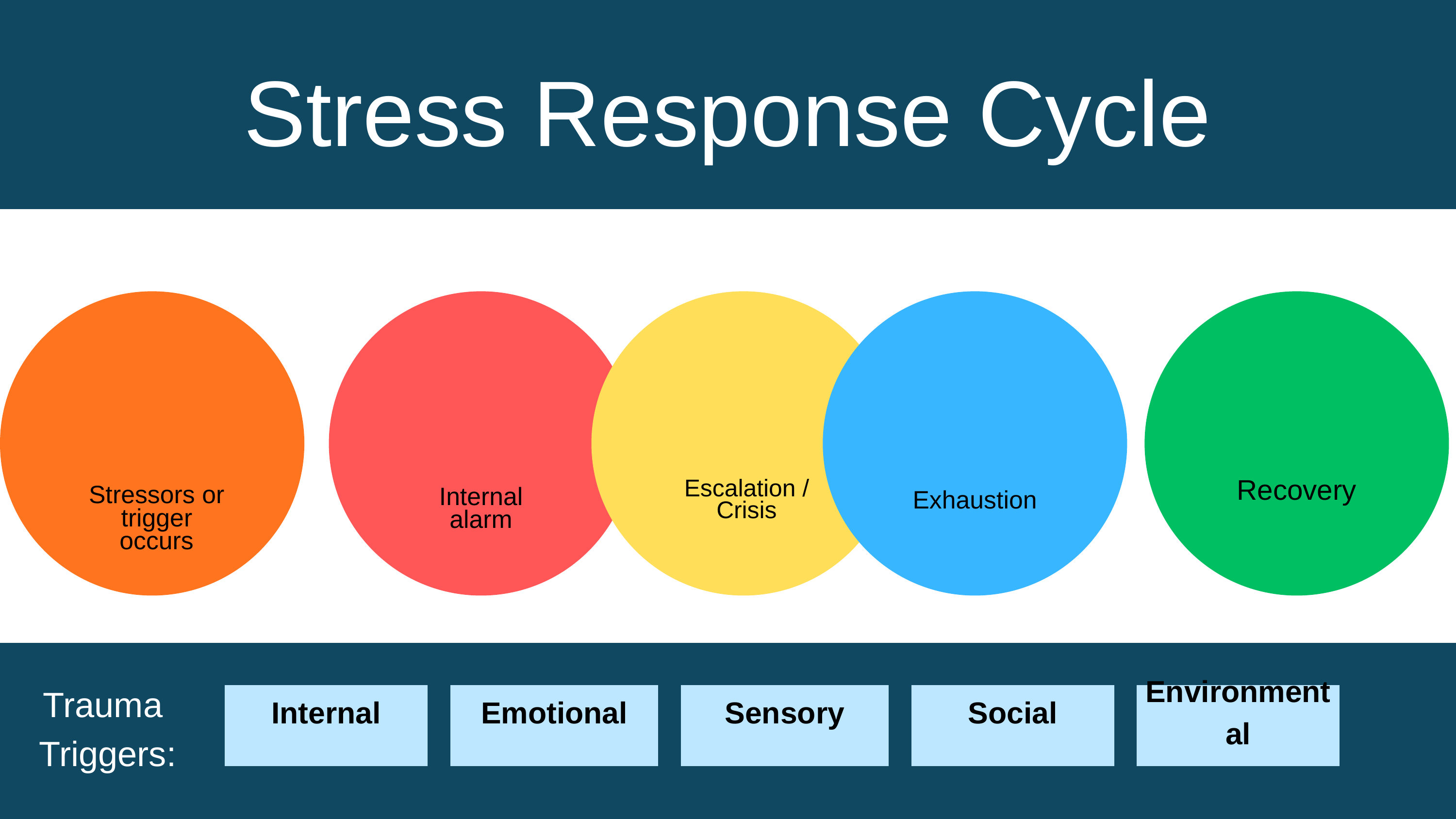

Stress Response Cycle

Escalation /
Crisis
Recovery
Stressors or trigger occurs
Internal
alarm
Exhaustion

Trauma
Triggers:

Internal

Emotional

Sensory

Social

Environmental